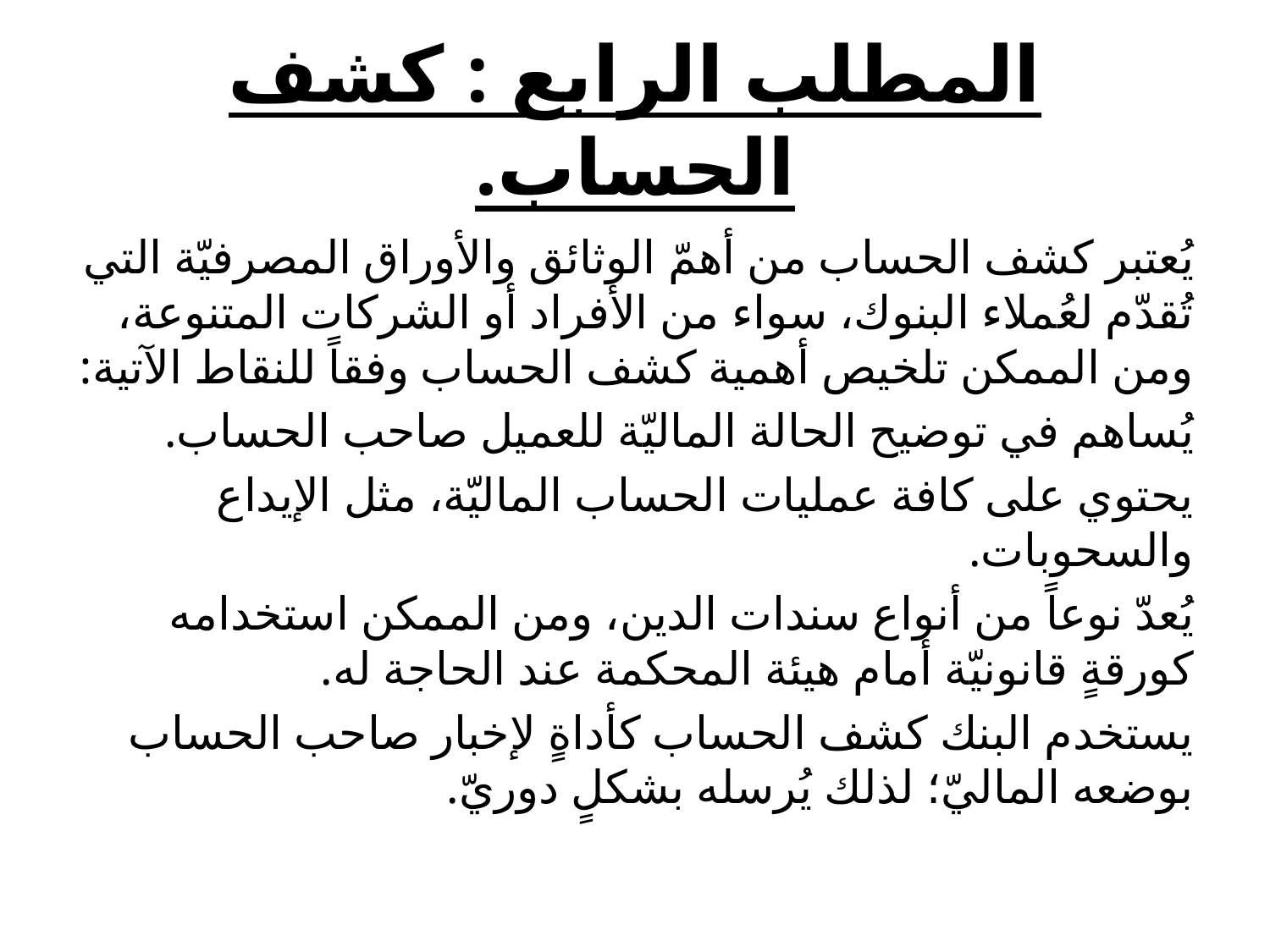

# المطلب الرابع : كشف الحساب.
يُعتبر كشف الحساب من أهمّ الوثائق والأوراق المصرفيّة التي تُقدّم لعُملاء البنوك، سواء من الأفراد أو الشركات المتنوعة، ومن الممكن تلخيص أهمية كشف الحساب وفقاً للنقاط الآتية:
يُساهم في توضيح الحالة الماليّة للعميل صاحب الحساب.
يحتوي على كافة عمليات الحساب الماليّة، مثل الإيداع والسحوبات.
يُعدّ نوعاً من أنواع سندات الدين، ومن الممكن استخدامه كورقةٍ قانونيّة أمام هيئة المحكمة عند الحاجة له.
يستخدم البنك كشف الحساب كأداةٍ لإخبار صاحب الحساب بوضعه الماليّ؛ لذلك يُرسله بشكلٍ دوريّ.